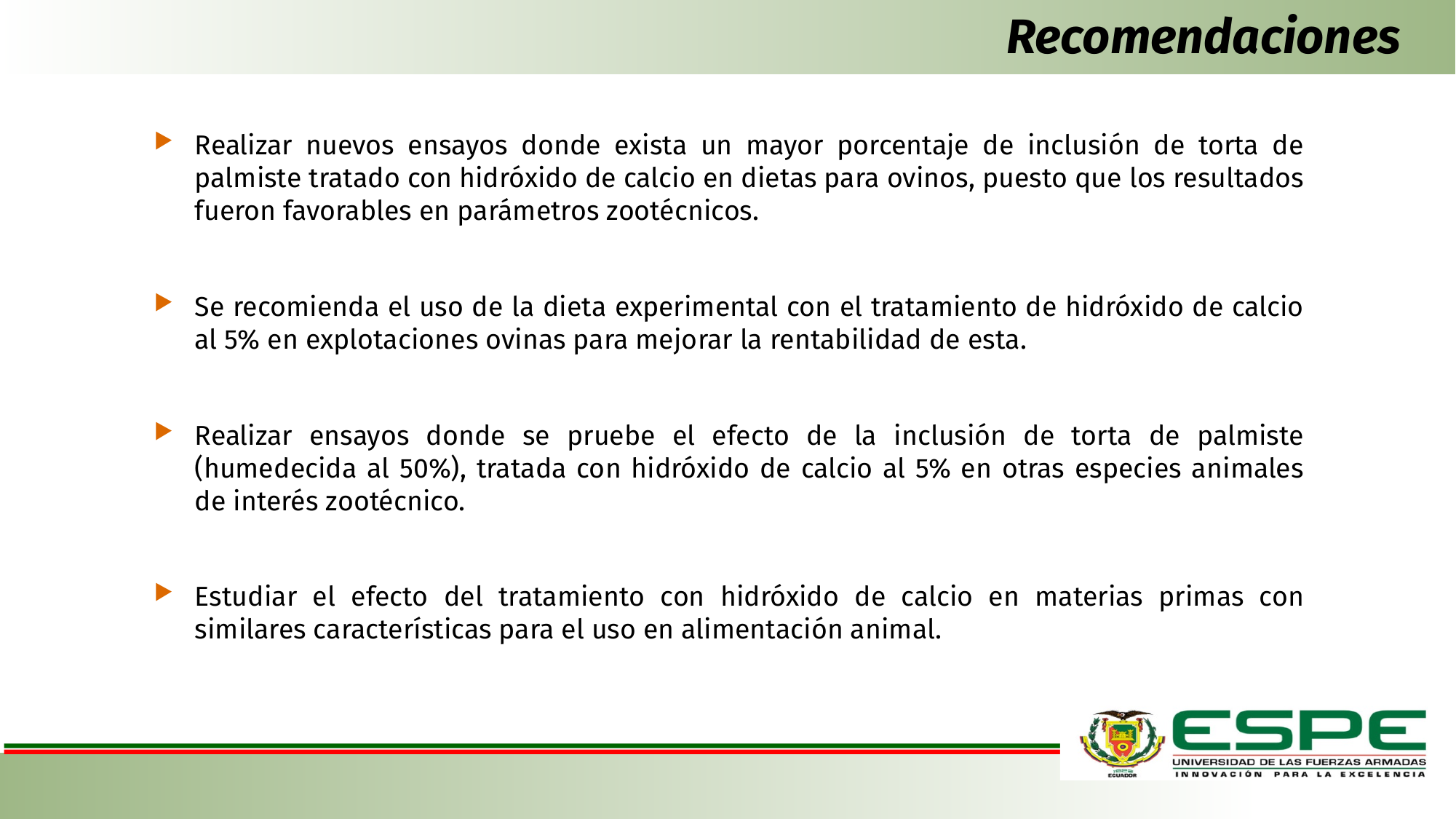

# Recomendaciones
Realizar nuevos ensayos donde exista un mayor porcentaje de inclusión de torta de palmiste tratado con hidróxido de calcio en dietas para ovinos, puesto que los resultados fueron favorables en parámetros zootécnicos.

Se recomienda el uso de la dieta experimental con el tratamiento de hidróxido de calcio al 5% en explotaciones ovinas para mejorar la rentabilidad de esta.

Realizar ensayos donde se pruebe el efecto de la inclusión de torta de palmiste (humedecida al 50%), tratada con hidróxido de calcio al 5% en otras especies animales de interés zootécnico.

Estudiar el efecto del tratamiento con hidróxido de calcio en materias primas con similares características para el uso en alimentación animal.